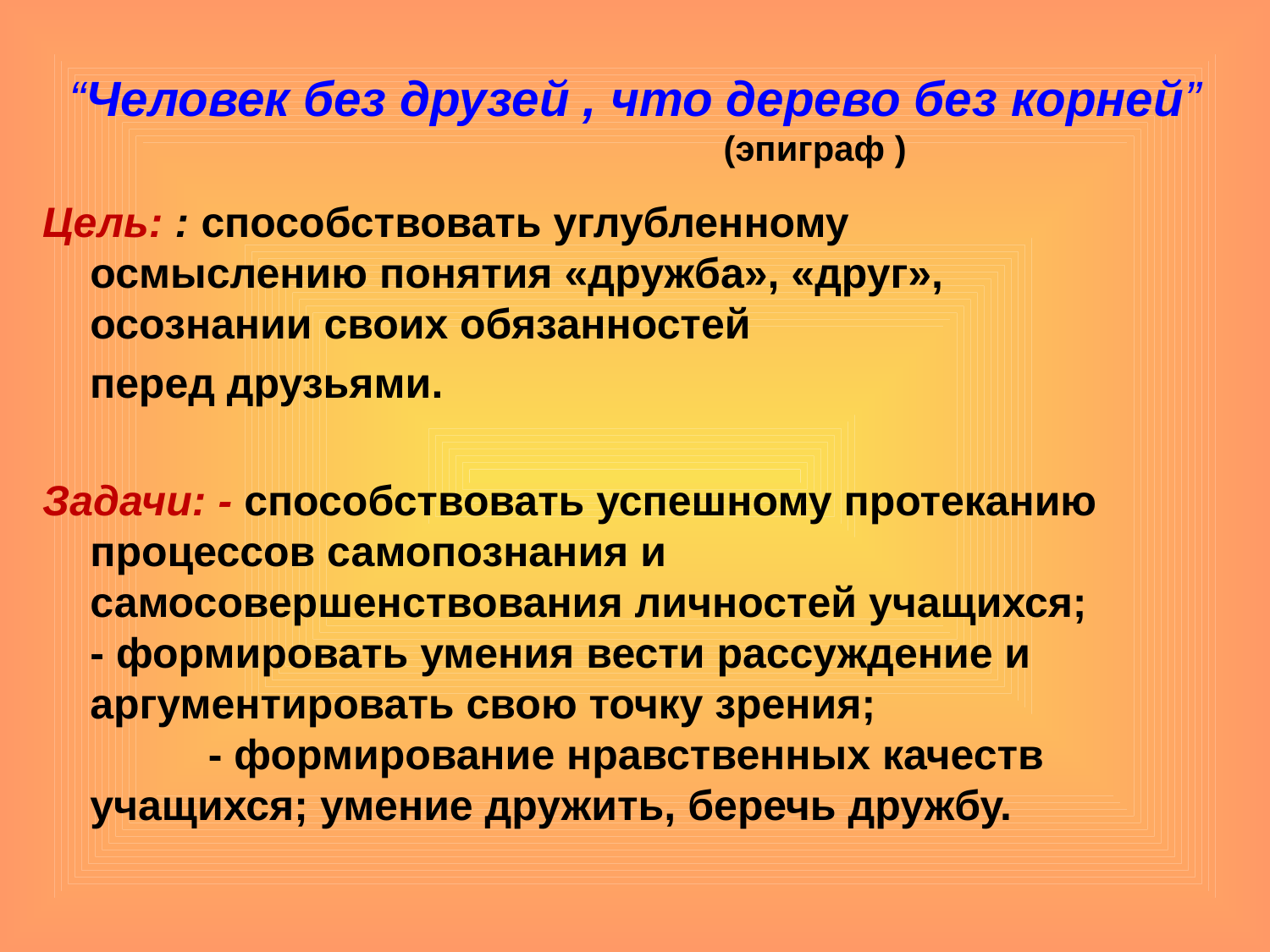

# “Человек без друзей , что дерево без корней” (эпиграф )
Цель: : способствовать углубленному осмыслению понятия «дружба», «друг», осознании своих обязанностей
    перед друзьями.

Задачи: - способствовать успешному протеканию процессов самопознания и самосовершенствования личностей учащихся;   - формировать умения вести рассуждение и аргументировать свою точку зрения;                                - формирование нравственных качеств учащихся; умение дружить, беречь дружбу.